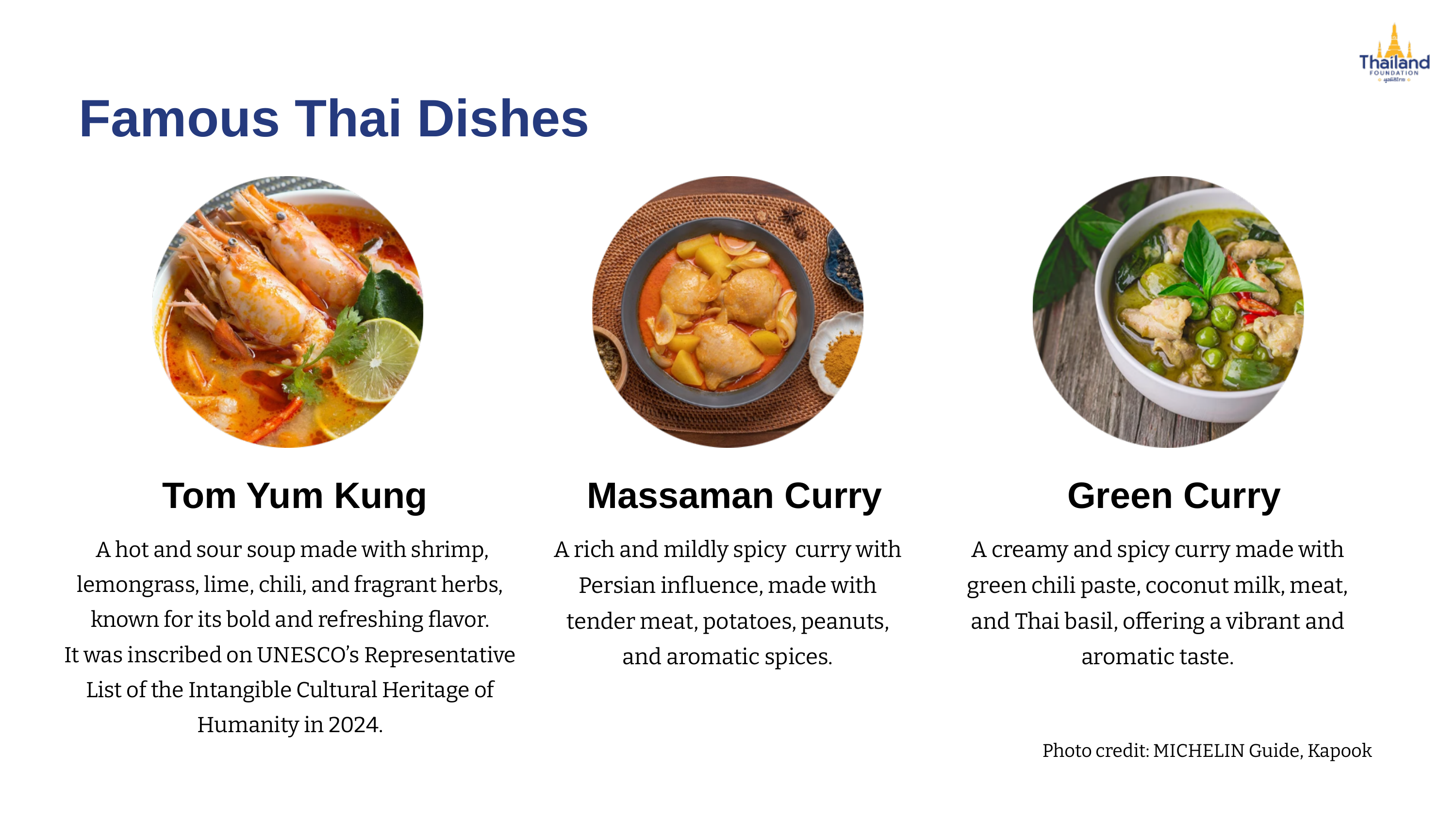

Famous Thai Dishes

Tom Yum Kung
Massaman Curry
Green Curry
A rich and mildly spicy  curry with Persian influence, made with tender meat, potatoes, peanuts, and aromatic spices.
A creamy and spicy curry made with green chili paste, coconut milk, meat, and Thai basil, offering a vibrant and aromatic taste.
 A hot and sour soup made with shrimp, lemongrass, lime, chili, and fragrant herbs, known for its bold and refreshing flavor.
It was inscribed on UNESCO’s Representative List of the Intangible Cultural Heritage of Humanity in 2024.

Photo credit: MICHELIN Guide, Kapook